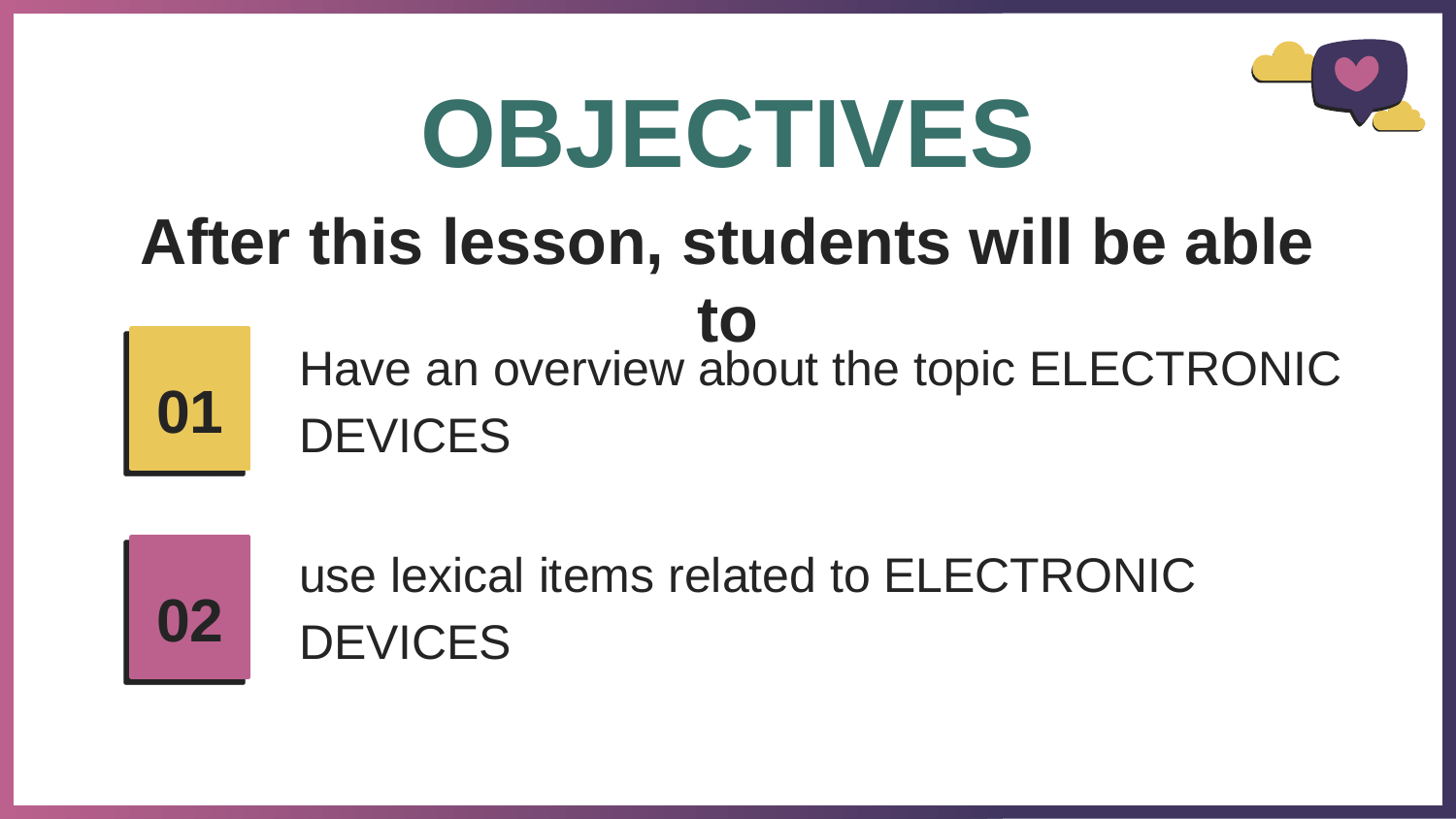

# OBJECTIVES
After this lesson, students will be able to

01
Have an overview about the topic ELECTRONIC DEVICES
02
use lexical items related to ELECTRONIC DEVICES